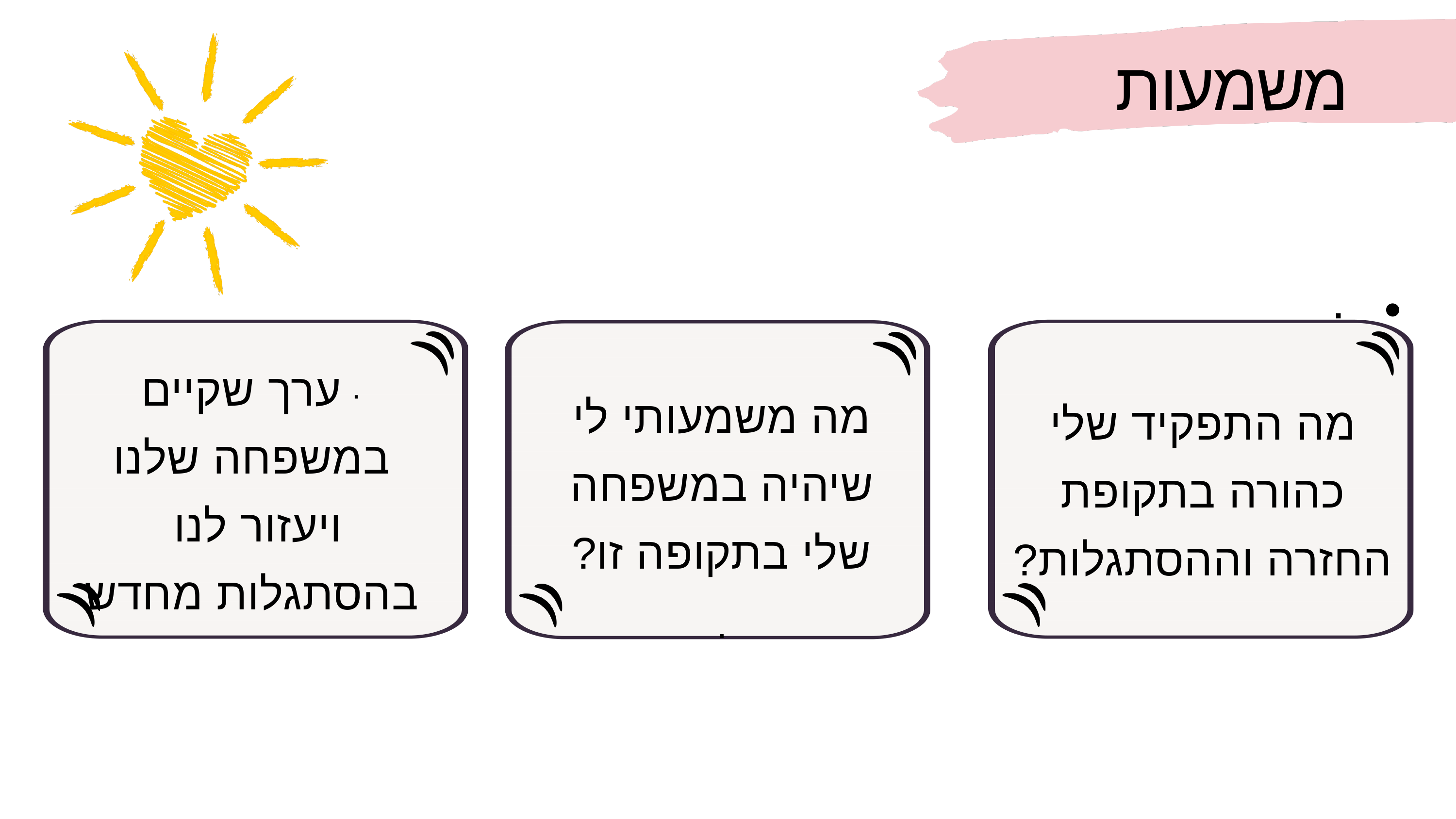

משמעות
·

· ערך שקיים במשפחה שלנו ויעזור לנו
בהסתגלות מחדש
מה משמעותי לי שיהיה במשפחה שלי בתקופה זו?
.
מה התפקיד שלי כהורה בתקופת החזרה וההסתגלות?